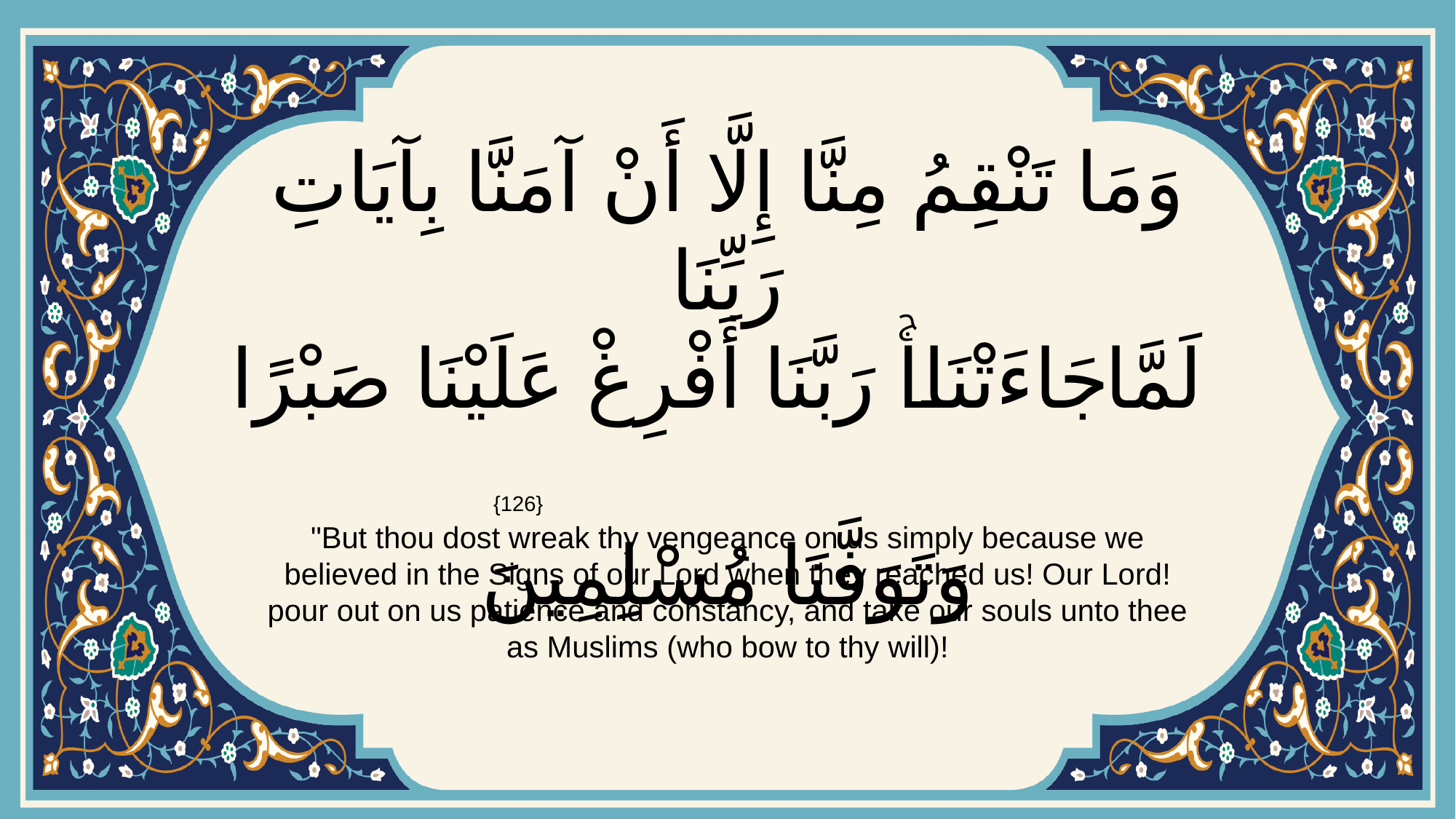

# وَمَا تَنْقِمُ مِنَّا إِلَّا أَنْ آمَنَّا بِآيَاتِ رَبِّنَا لَمَّا جَاءَتْنَاۚ رَبَّنَا أَفْرِغْ عَلَيْنَا صَبْرًا وَتَوَفَّنَا مُسْلِمِينَ
{126}
"But thou dost wreak thy vengeance on us simply because we believed in the Signs of our Lord when they reached us! Our Lord! pour out on us patience and constancy, and take our souls unto thee as Muslims (who bow to thy will)!